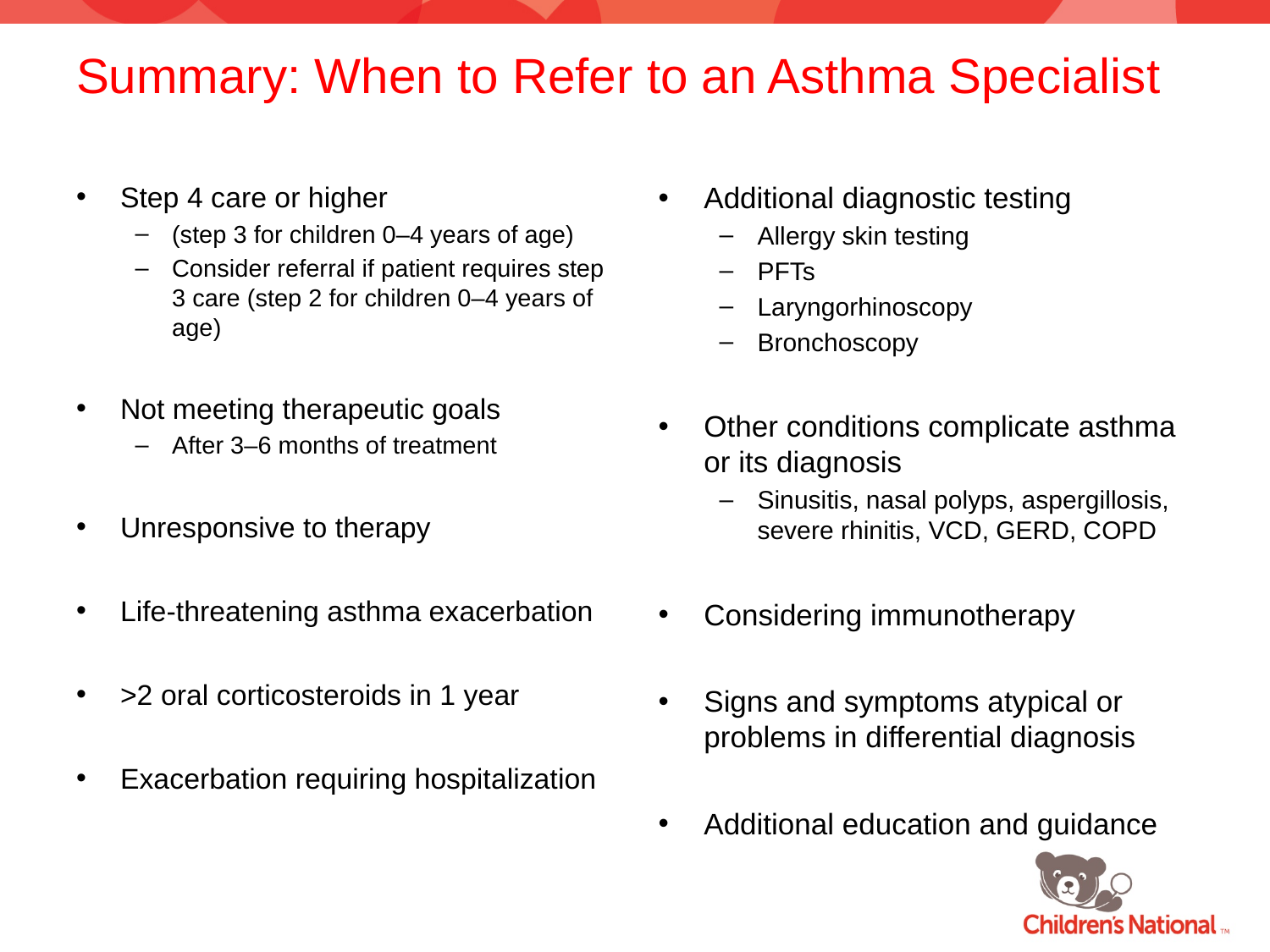

# Summary: When to Refer to an Asthma Specialist
Step 4 care or higher
(step 3 for children 0–4 years of age)
Consider referral if patient requires step 3 care (step 2 for children 0–4 years of age)

Not meeting therapeutic goals
After 3–6 months of treatment

Unresponsive to therapy

Life-threatening asthma exacerbation

>2 oral corticosteroids in 1 year

Exacerbation requiring hospitalization

Additional diagnostic testing
Allergy skin testing
PFTs
Laryngorhinoscopy
Bronchoscopy

Other conditions complicate asthma or its diagnosis
Sinusitis, nasal polyps, aspergillosis, severe rhinitis, VCD, GERD, COPD

Considering immunotherapy

Signs and symptoms atypical or problems in differential diagnosis

Additional education and guidance